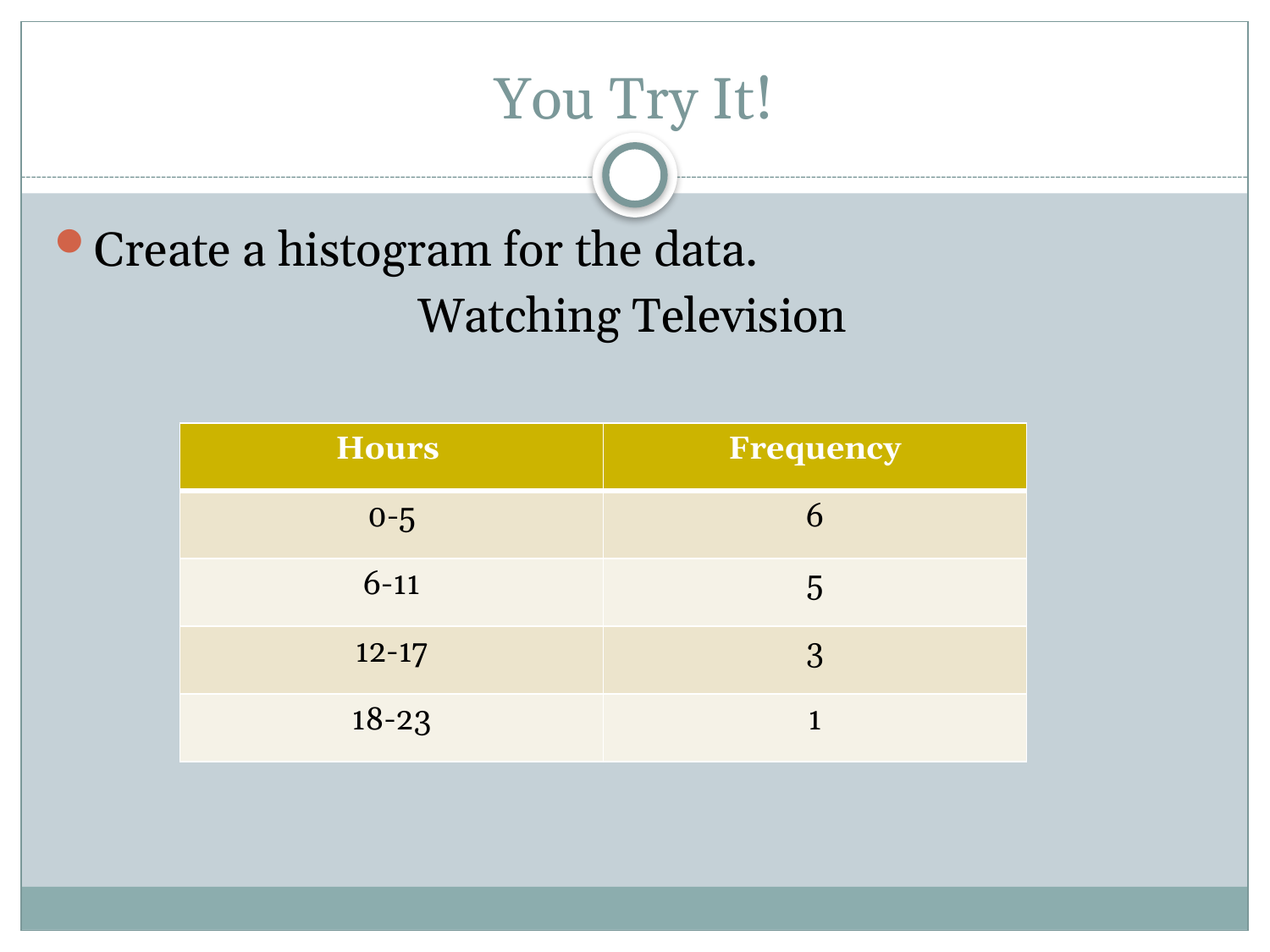

# You Try It!
Create a histogram for the data.
Watching Television

| Hours | Frequency |
| --- | --- |
| 0-5 | 6 |
| 6-11 | 5 |
| 12-17 | 3 |
| 18-23 | 1 |